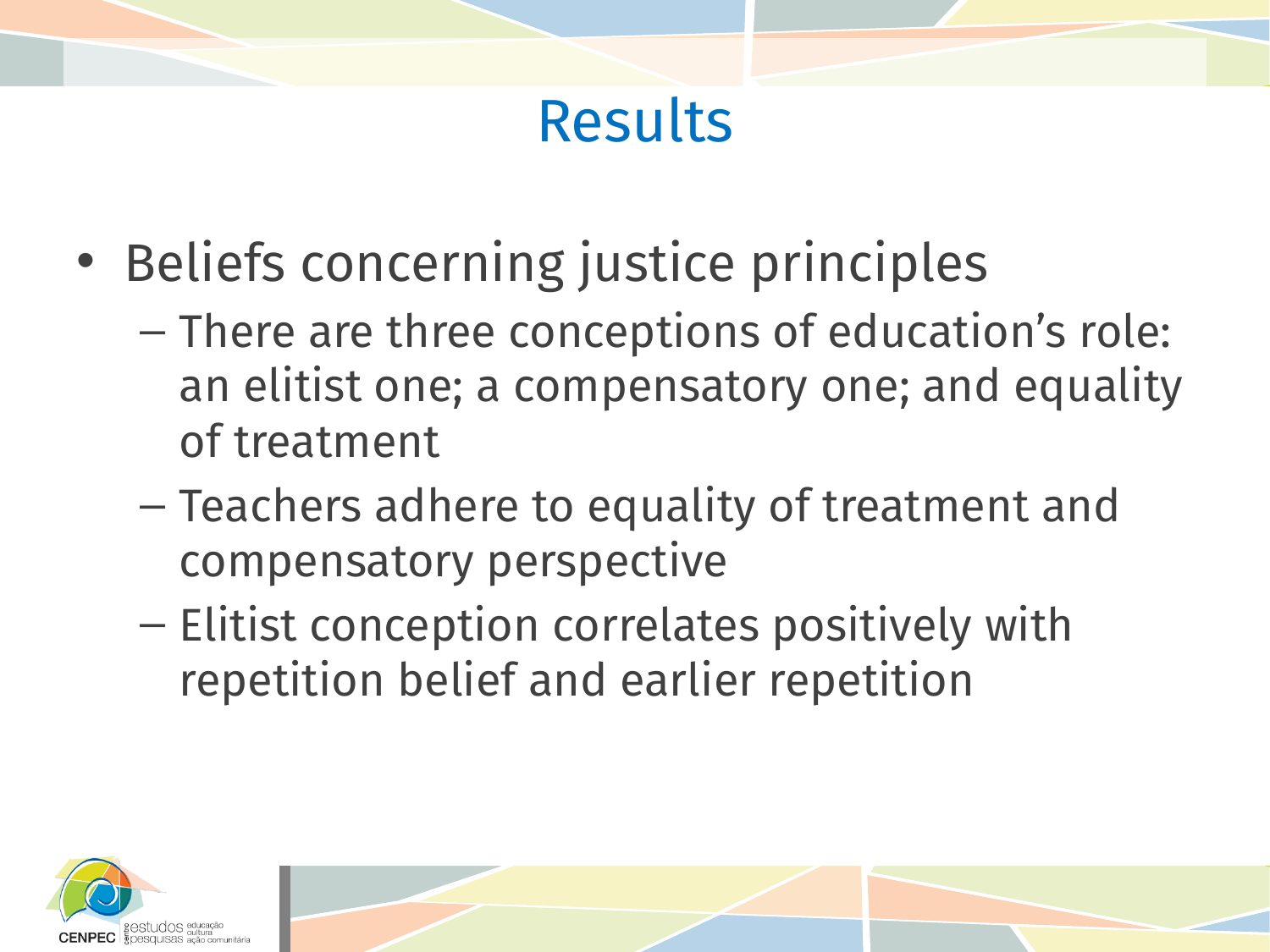

# Results
Beliefs concerning justice principles
There are three conceptions of education’s role: an elitist one; a compensatory one; and equality of treatment
Teachers adhere to equality of treatment and compensatory perspective
Elitist conception correlates positively with repetition belief and earlier repetition

17